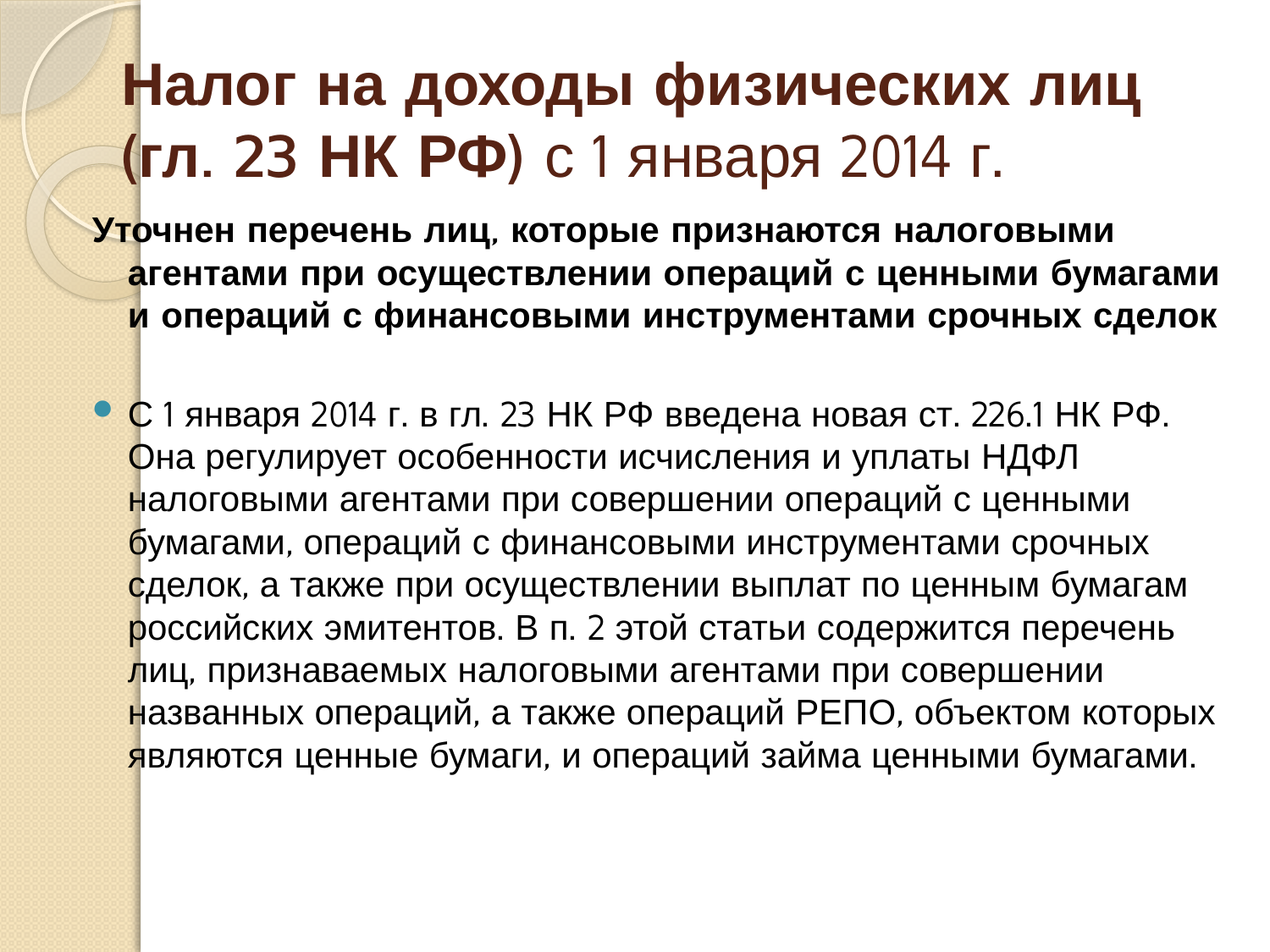

# Налог на доходы физических лиц (гл. 23 НК РФ) с 1 января 2014 г.
Уточнен перечень лиц, которые признаются налоговыми агентами при осуществлении операций с ценными бумагами и операций с финансовыми инструментами срочных сделок

С 1 января 2014 г. в гл. 23 НК РФ введена новая ст. 226.1 НК РФ. Она регулирует особенности исчисления и уплаты НДФЛ налоговыми агентами при совершении операций с ценными бумагами, операций с финансовыми инструментами срочных сделок, а также при осуществлении выплат по ценным бумагам российских эмитентов. В п. 2 этой статьи содержится перечень лиц, признаваемых налоговыми агентами при совершении названных операций, а также операций РЕПО, объектом которых являются ценные бумаги, и операций займа ценными бумагами.